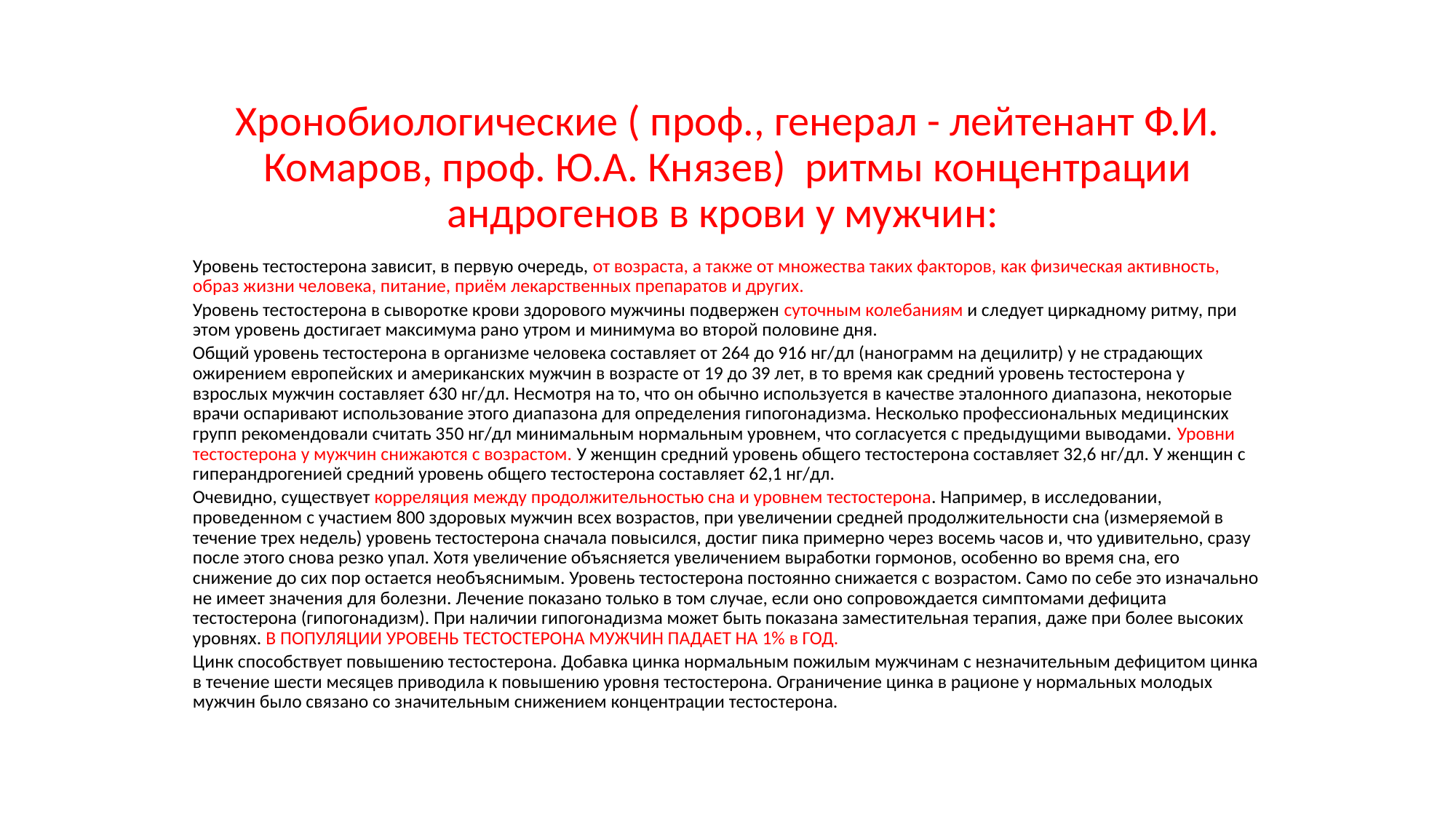

# Хронобиологические ( проф., генерал - лейтенант Ф.И. Комаров, проф. Ю.А. Князев)  ритмы концентрации андрогенов в крови у мужчин:
Уровень тестостерона зависит, в первую очередь, от возраста, а также от множества таких факторов, как физическая активность, образ жизни человека, питание, приём лекарственных препаратов и других.
Уровень тестостерона в сыворотке крови здорового мужчины подвержен суточным колебаниям и следует циркадному ритму, при этом уровень достигает максимума рано утром и минимума во второй половине дня.
Общий уровень тестостерона в организме человека составляет от 264 до 916 нг/дл (нанограмм на децилитр) у не страдающих ожирением европейских и американских мужчин в возрасте от 19 до 39 лет, в то время как средний уровень тестостерона у взрослых мужчин составляет 630 нг/дл. Несмотря на то, что он обычно используется в качестве эталонного диапазона, некоторые врачи оспаривают использование этого диапазона для определения гипогонадизма. Несколько профессиональных медицинских групп рекомендовали считать 350 нг/дл минимальным нормальным уровнем, что согласуется с предыдущими выводами. Уровни тестостерона у мужчин снижаются с возрастом. У женщин средний уровень общего тестостерона составляет 32,6 нг/дл. У женщин с гиперандрогенией средний уровень общего тестостерона составляет 62,1 нг/дл.
Очевидно, существует корреляция между продолжительностью сна и уровнем тестостерона. Например, в исследовании, проведенном с участием 800 здоровых мужчин всех возрастов, при увеличении средней продолжительности сна (измеряемой в течение трех недель) уровень тестостерона сначала повысился, достиг пика примерно через восемь часов и, что удивительно, сразу после этого снова резко упал. Хотя увеличение объясняется увеличением выработки гормонов, особенно во время сна, его снижение до сих пор остается необъяснимым. Уровень тестостерона постоянно снижается с возрастом. Само по себе это изначально не имеет значения для болезни. Лечение показано только в том случае, если оно сопровождается симптомами дефицита тестостерона (гипогонадизм). При наличии гипогонадизма может быть показана заместительная терапия, даже при более высоких уровнях. В ПОПУЛЯЦИИ УРОВЕНЬ ТЕСТОСТЕРОНА МУЖЧИН ПАДАЕТ НА 1% в ГОД.
Цинк способствует повышению тестостерона. Добавка цинка нормальным пожилым мужчинам с незначительным дефицитом цинка в течение шести месяцев приводила к повышению уровня тестостерона. Ограничение цинка в рационе у нормальных молодых мужчин было связано со значительным снижением концентрации тестостерона.